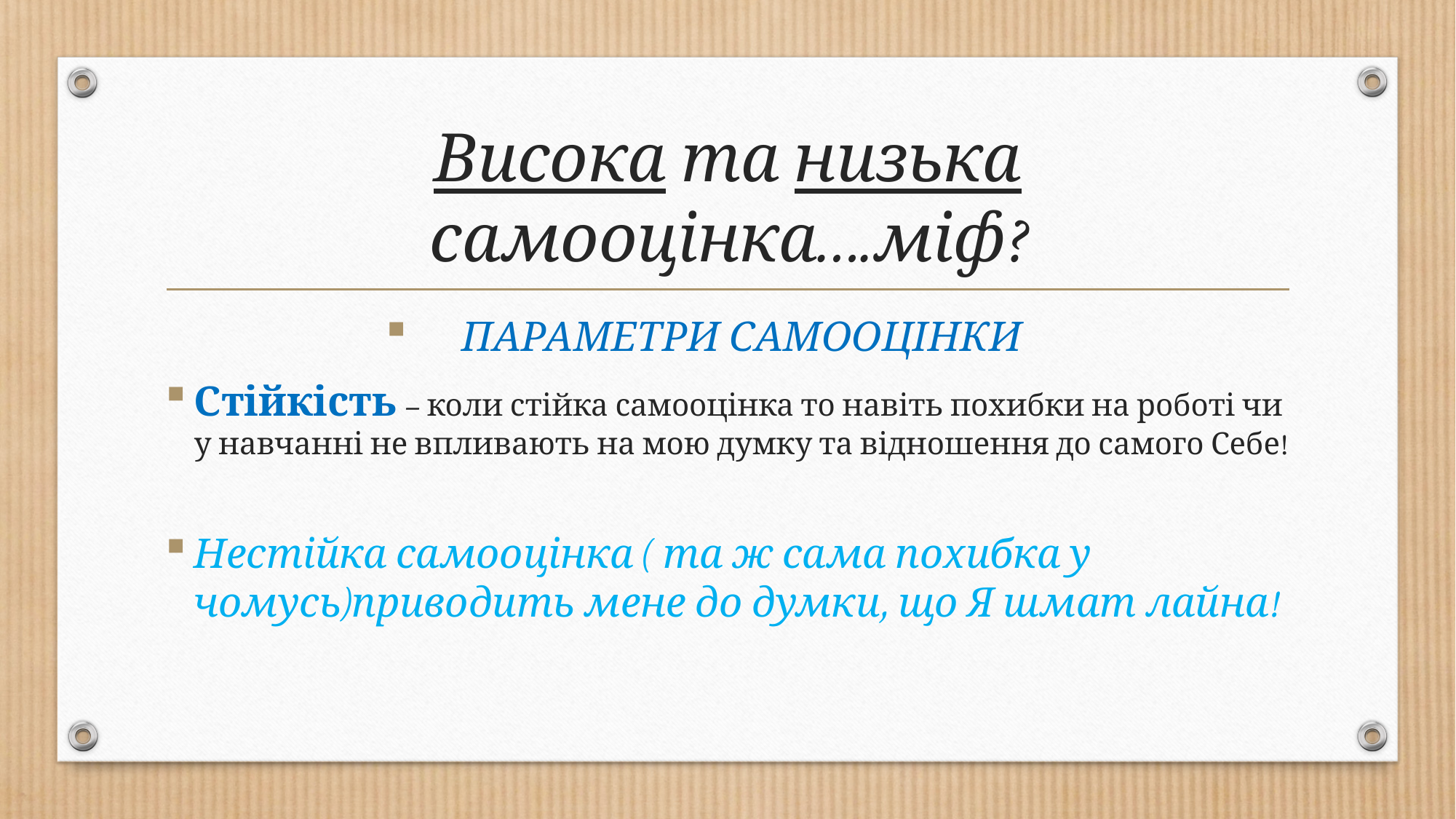

# Висока та низька самооцінка….міф?
ПАРАМЕТРИ САМООЦІНКИ
Стійкість – коли стійка самооцінка то навіть похибки на роботі чи у навчанні не впливають на мою думку та відношення до самого Себе!

Нестійка самооцінка ( та ж сама похибка у чомусь)приводить мене до думки, що Я шмат лайна!